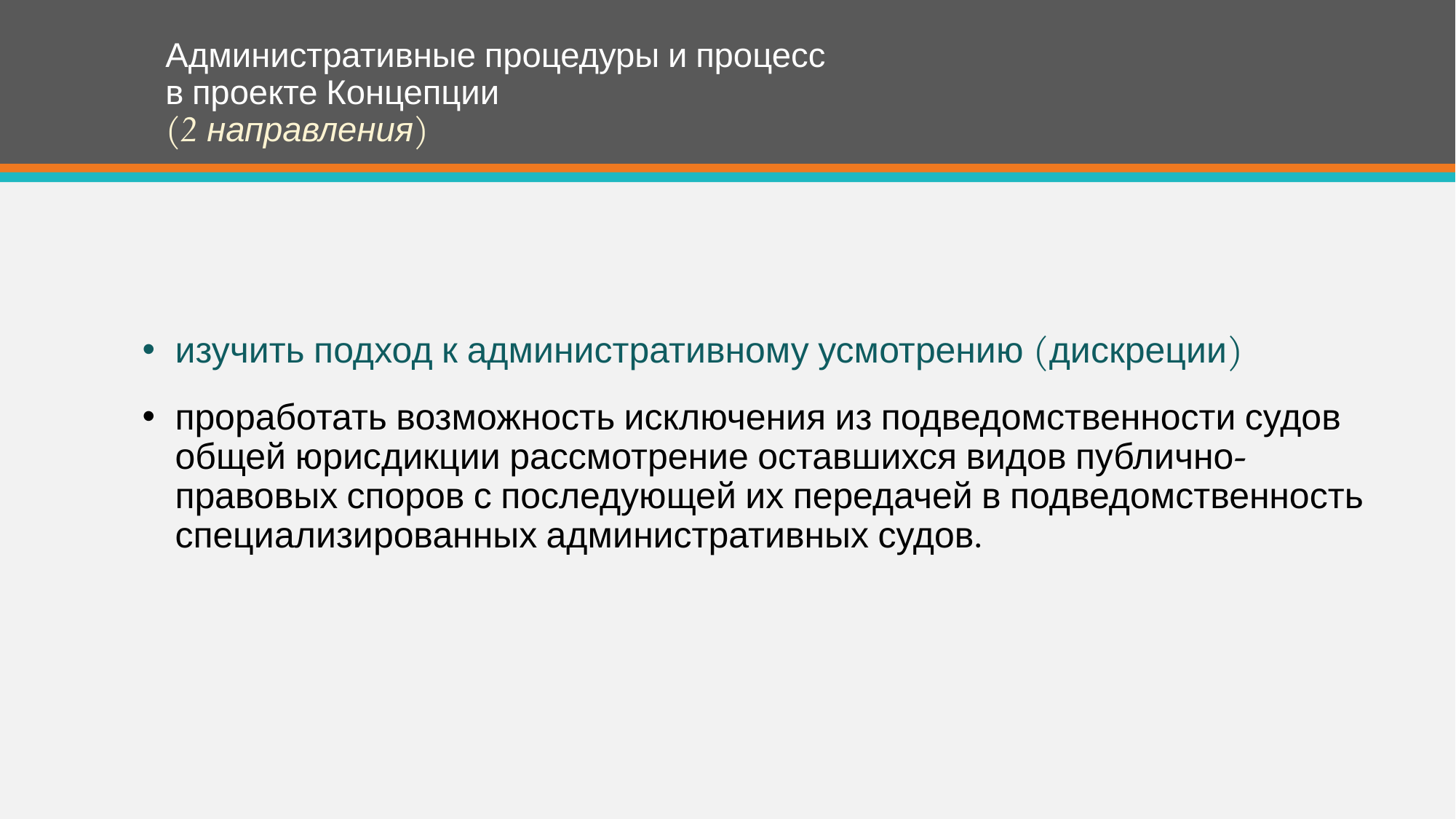

# Административные процедуры и процесс в проекте Концепции (2 направления)

изучить подход к административному усмотрению (дискреции)
проработать возможность исключения из подведомственности судов общей юрисдикции рассмотрение оставшихся видов публично-правовых споров с последующей их передачей в подведомственность специализированных административных судов.